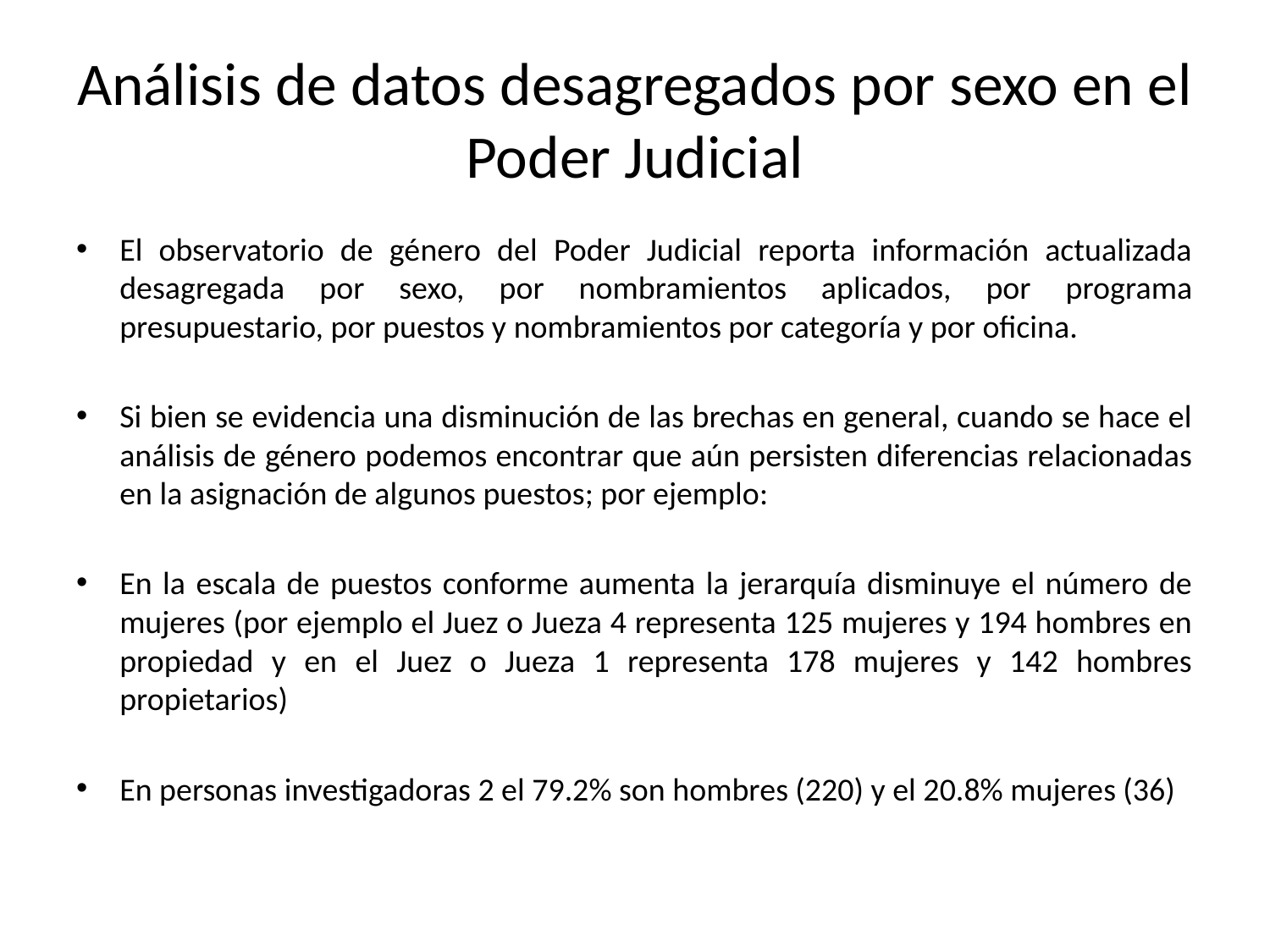

# Análisis de datos desagregados por sexo en el Poder Judicial
El observatorio de género del Poder Judicial reporta información actualizada desagregada por sexo, por nombramientos aplicados, por programa presupuestario, por puestos y nombramientos por categoría y por oficina.

Si bien se evidencia una disminución de las brechas en general, cuando se hace el análisis de género podemos encontrar que aún persisten diferencias relacionadas en la asignación de algunos puestos; por ejemplo:

En la escala de puestos conforme aumenta la jerarquía disminuye el número de mujeres (por ejemplo el Juez o Jueza 4 representa 125 mujeres y 194 hombres en propiedad y en el Juez o Jueza 1 representa 178 mujeres y 142 hombres propietarios)

En personas investigadoras 2 el 79.2% son hombres (220) y el 20.8% mujeres (36)